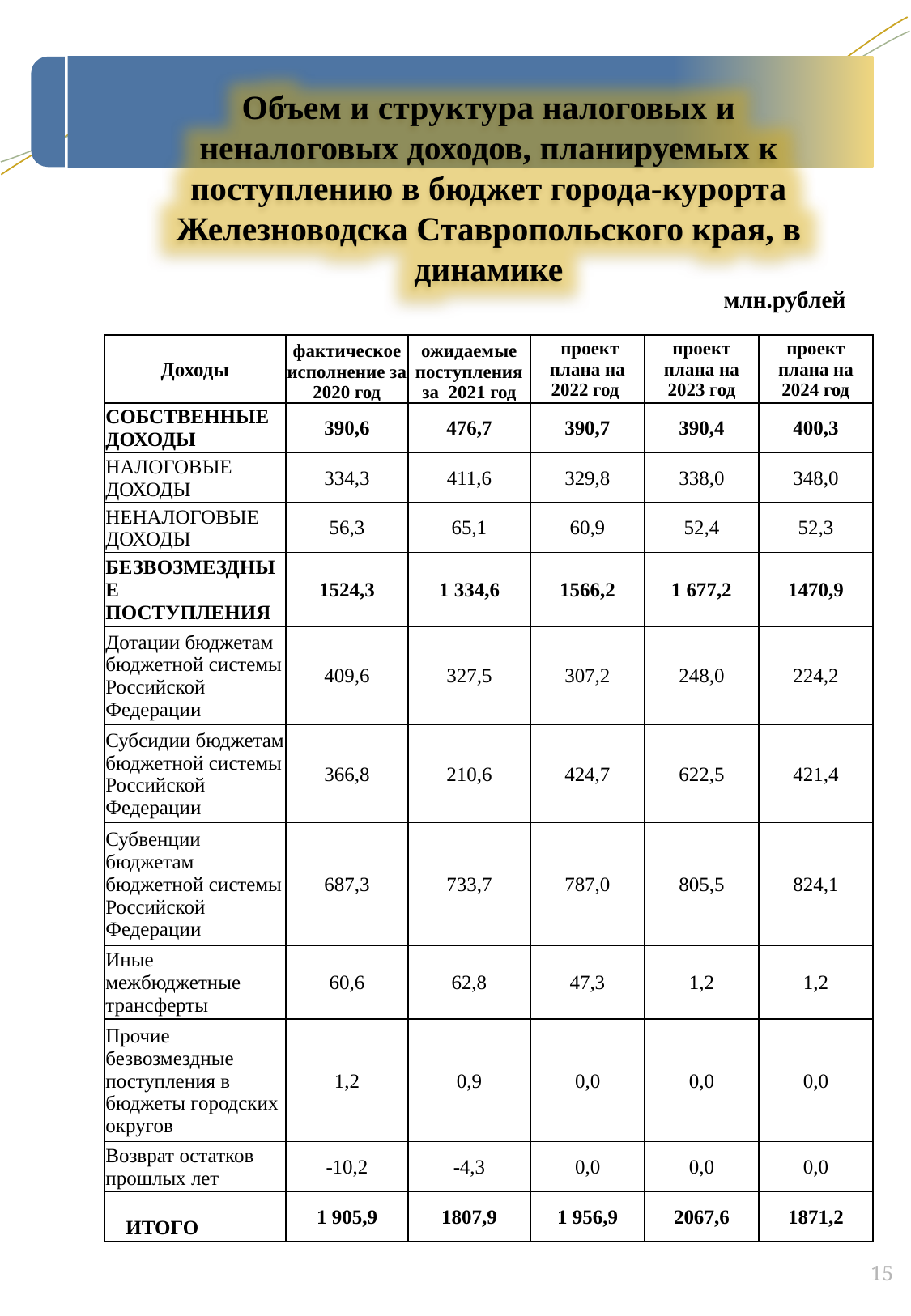

Объем и структура налоговых и неналоговых доходов, планируемых к поступлению в бюджет города-курорта Железноводска Ставропольского края, в динамике

млн.рублей
| Доходы | фактическое исполнение за 2020 год | ожидаемые поступления за 2021 год | проект плана на 2022 год | проект плана на 2023 год | проект плана на 2024 год |
| --- | --- | --- | --- | --- | --- |
| СОБСТВЕННЫЕ ДОХОДЫ | 390,6 | 476,7 | 390,7 | 390,4 | 400,3 |
| НАЛОГОВЫЕ ДОХОДЫ | 334,3 | 411,6 | 329,8 | 338,0 | 348,0 |
| НЕНАЛОГОВЫЕ ДОХОДЫ | 56,3 | 65,1 | 60,9 | 52,4 | 52,3 |
| БЕЗВОЗМЕЗДНЫЕ ПОСТУПЛЕНИЯ | 1524,3 | 1 334,6 | 1566,2 | 1 677,2 | 1470,9 |
| Дотации бюджетам бюджетной системы Российской Федерации | 409,6 | 327,5 | 307,2 | 248,0 | 224,2 |
| Субсидии бюджетам бюджетной системы Российской Федерации | 366,8 | 210,6 | 424,7 | 622,5 | 421,4 |
| Субвенции бюджетам бюджетной системы Российской Федерации | 687,3 | 733,7 | 787,0 | 805,5 | 824,1 |
| Иные межбюджетные трансферты | 60,6 | 62,8 | 47,3 | 1,2 | 1,2 |
| Прочие безвозмездные поступления в бюджеты городских округов | 1,2 | 0,9 | 0,0 | 0,0 | 0,0 |
| Возврат остатков прошлых лет | -10,2 | -4,3 | 0,0 | 0,0 | 0,0 |
| ИТОГО | 1 905,9 | 1807,9 | 1 956,9 | 2067,6 | 1871,2 |

15